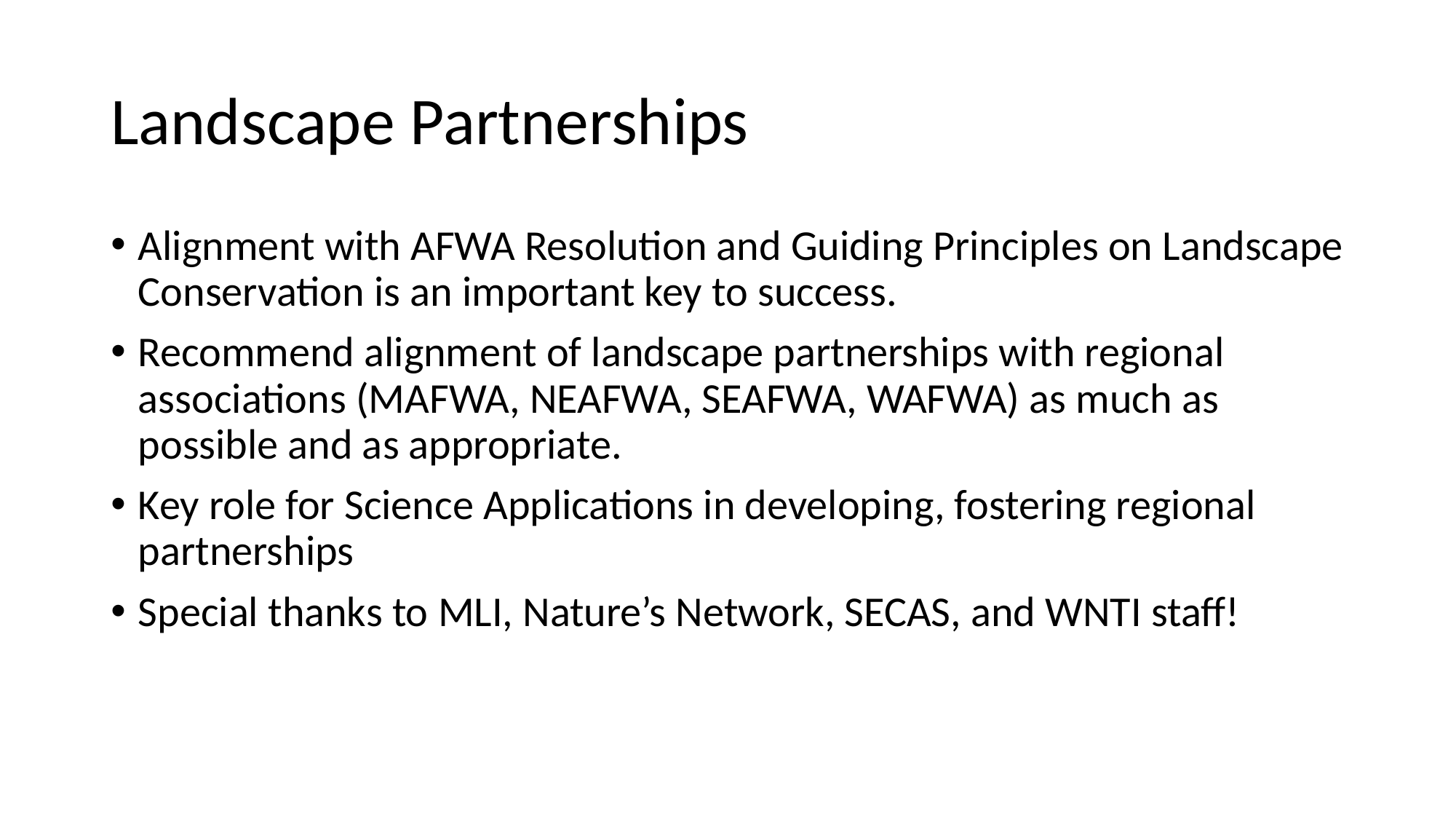

# Landscape Partnerships
Alignment with AFWA Resolution and Guiding Principles on Landscape Conservation is an important key to success.
Recommend alignment of landscape partnerships with regional associations (MAFWA, NEAFWA, SEAFWA, WAFWA) as much as possible and as appropriate.
Key role for Science Applications in developing, fostering regional partnerships
Special thanks to MLI, Nature’s Network, SECAS, and WNTI staff!